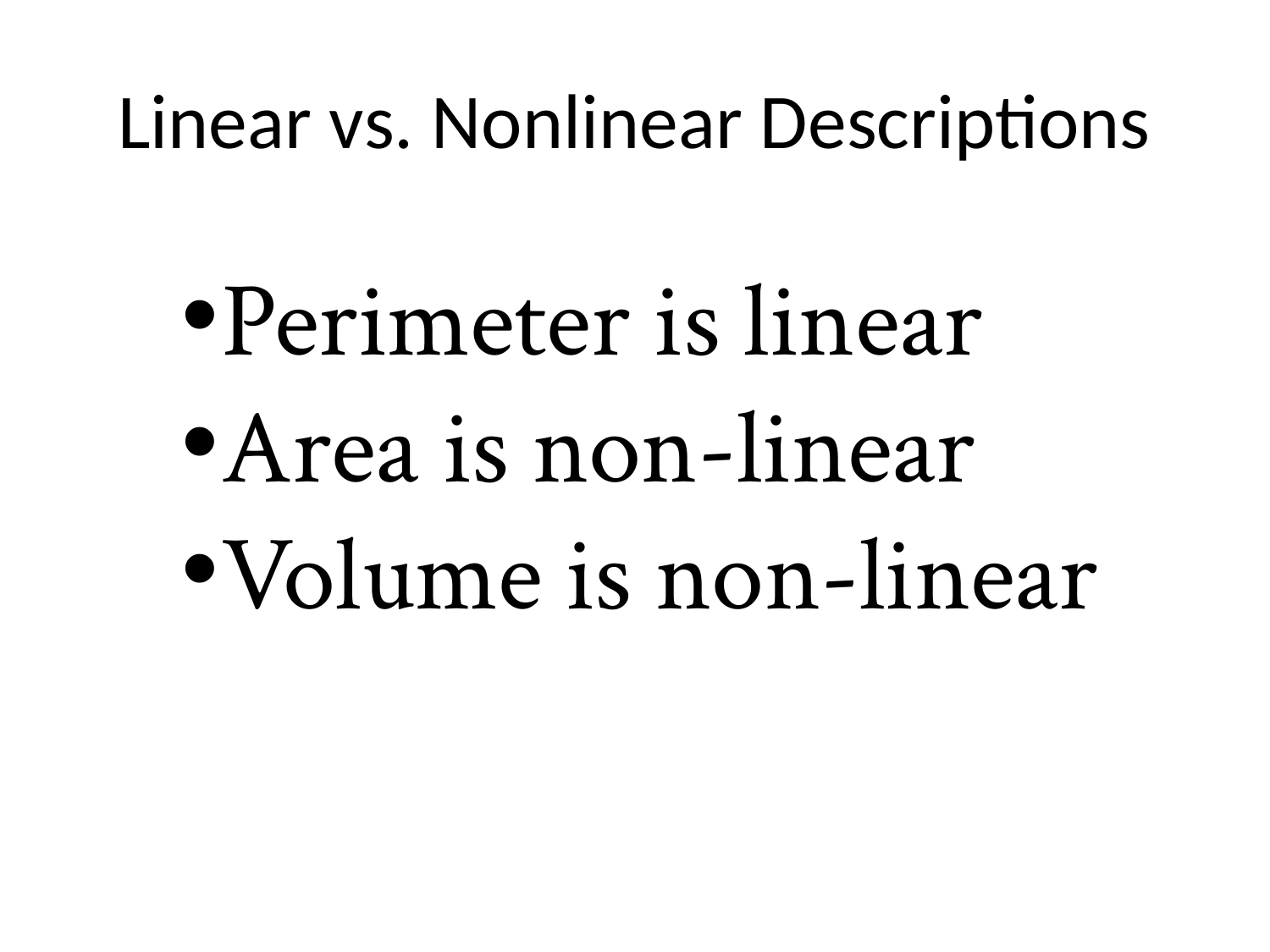

# Linear vs. Nonlinear Descriptions
Perimeter is linear
Area is non-linear
Volume is non-linear